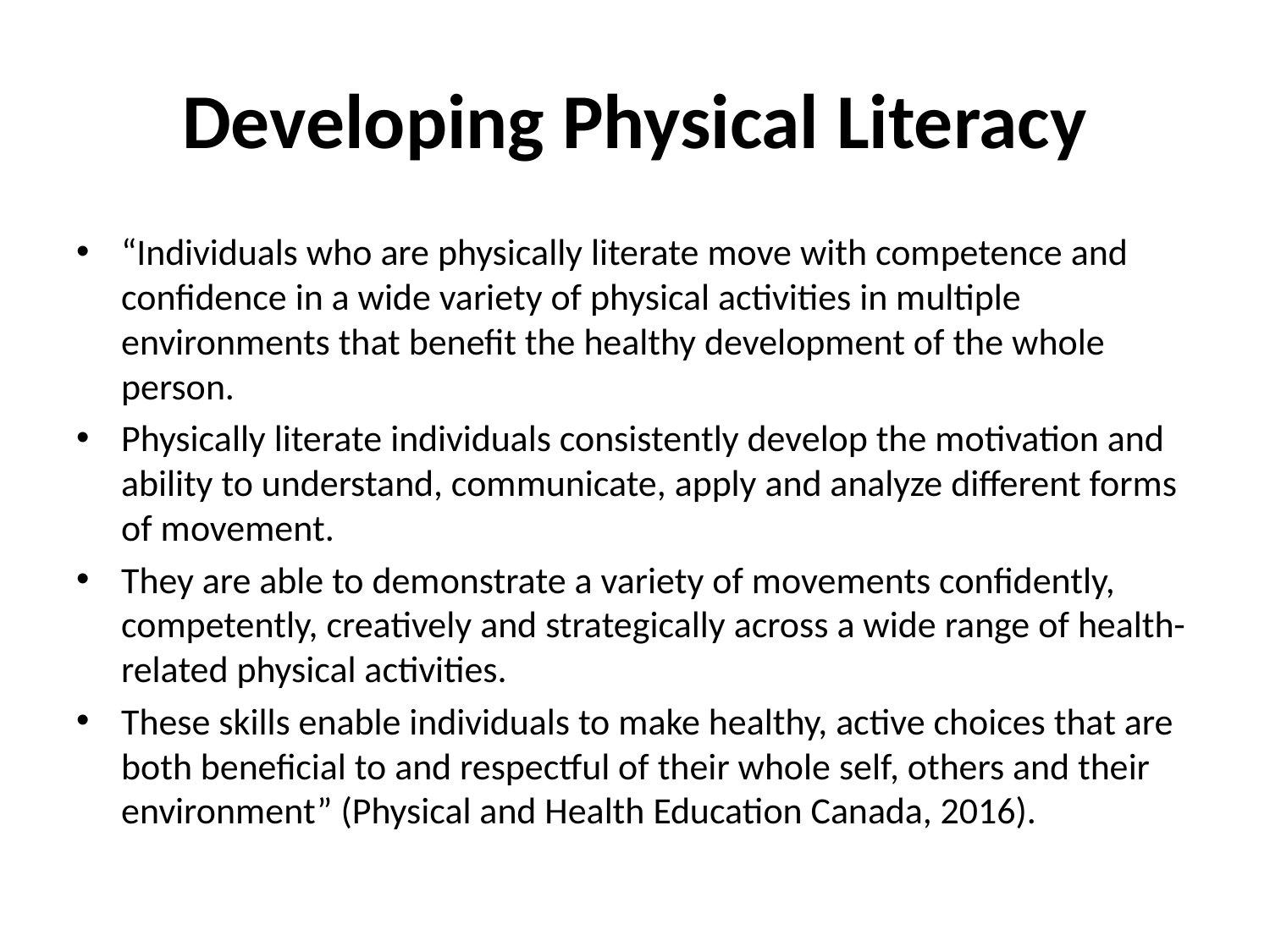

# Developing Physical Literacy
“Individuals who are physically literate move with competence and confidence in a wide variety of physical activities in multiple environments that benefit the healthy development of the whole person.
Physically literate individuals consistently develop the motivation and ability to understand, communicate, apply and analyze different forms of movement.
They are able to demonstrate a variety of movements confidently, competently, creatively and strategically across a wide range of health-related physical activities.
These skills enable individuals to make healthy, active choices that are both beneficial to and respectful of their whole self, others and their environment” (Physical and Health Education Canada, 2016).